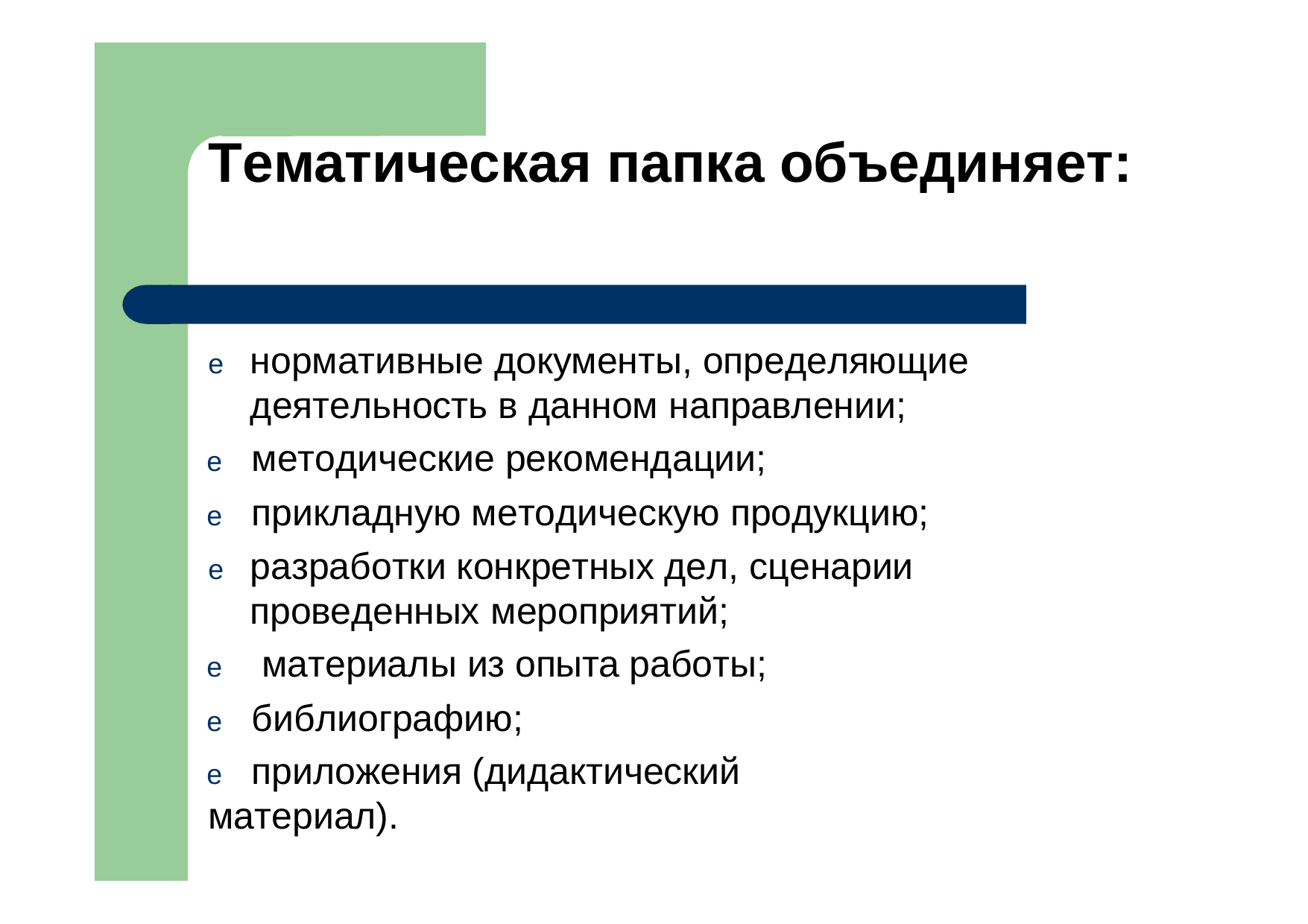

Тематическая папка объединяет:

e	нормативные документы, определяющие деятельность в данном направлении;

e	методические рекомендации;

e	прикладную методическую продукцию;

e	разработки конкретных дел, сценарии проведенных мероприятий;

e	материалы из опыта работы;

e	библиографию;

e	приложения (дидактический материал).